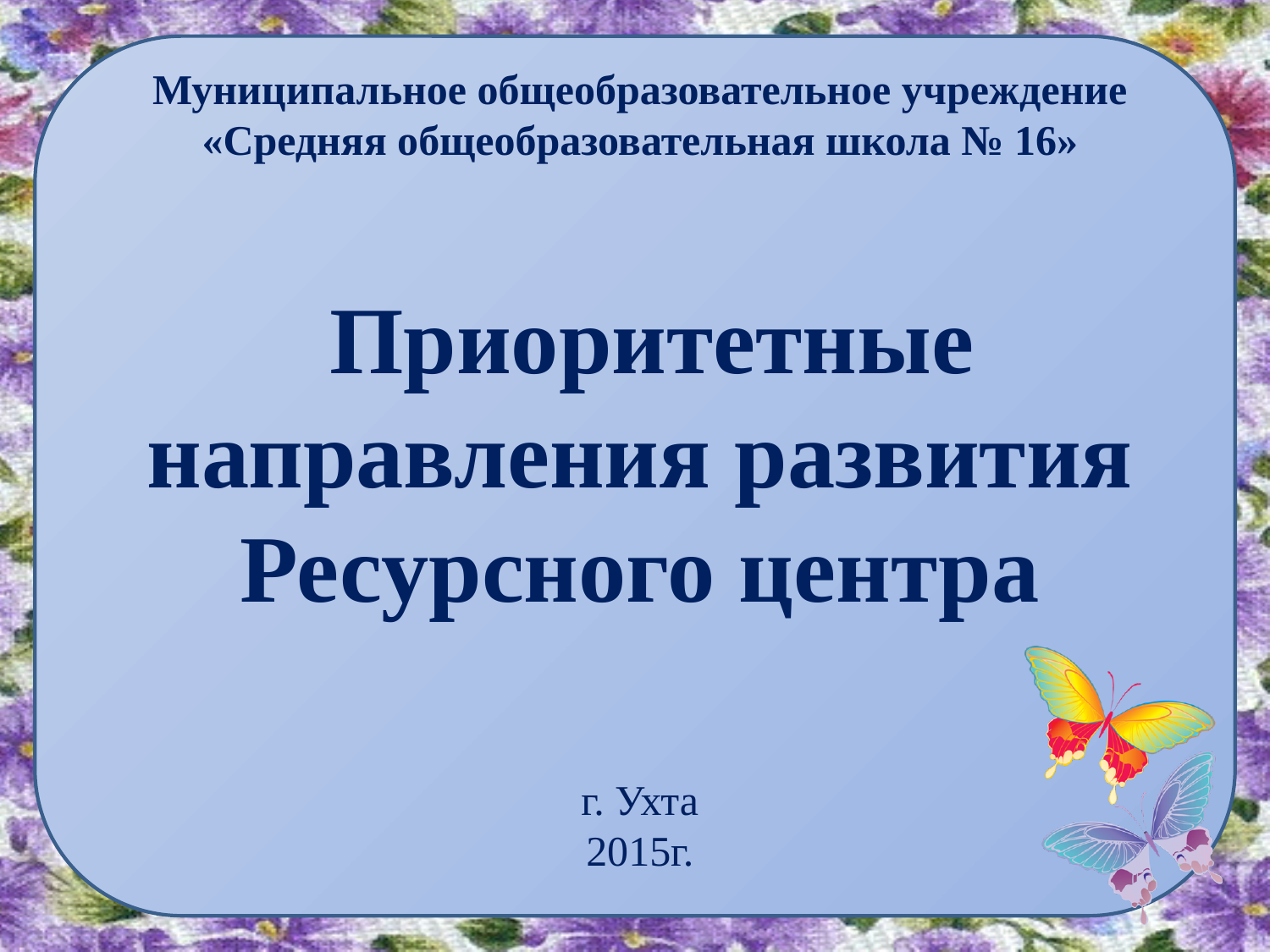

Муниципальное общеобразовательное учреждение
«Средняя общеобразовательная школа № 16»

 Приоритетные направления развития Ресурсного центра

г. Ухта
2015г.